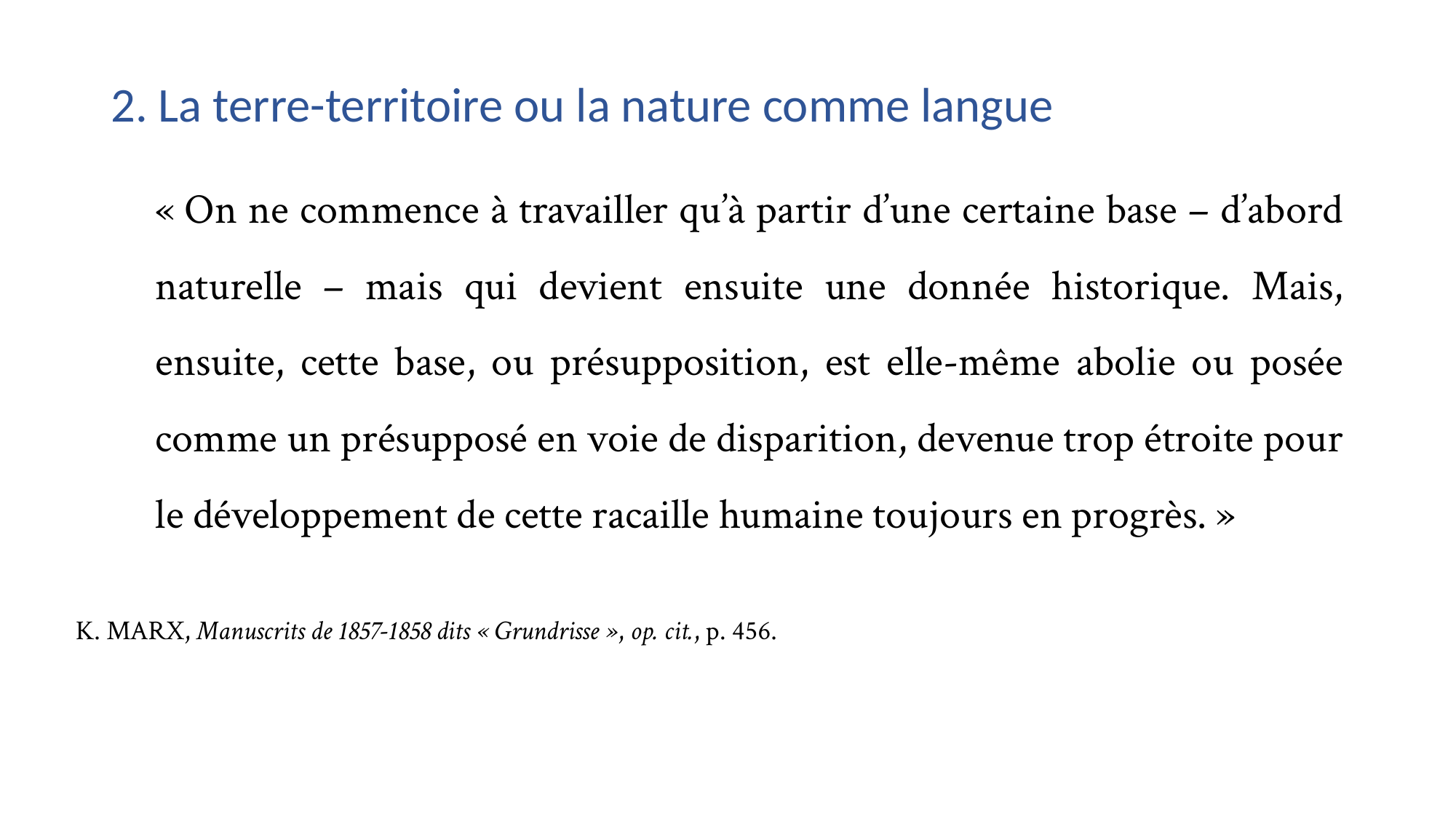

# 2. La terre-territoire ou la nature comme langue
« On ne commence à travailler qu’à partir d’une certaine base – d’abord naturelle – mais qui devient ensuite une donnée historique. Mais, ensuite, cette base, ou présupposition, est elle-même abolie ou posée comme un présupposé en voie de disparition, devenue trop étroite pour le développement de cette racaille humaine toujours en progrès. »

K. Marx, Manuscrits de 1857-1858 dits « Grundrisse », op. cit., p. 456.